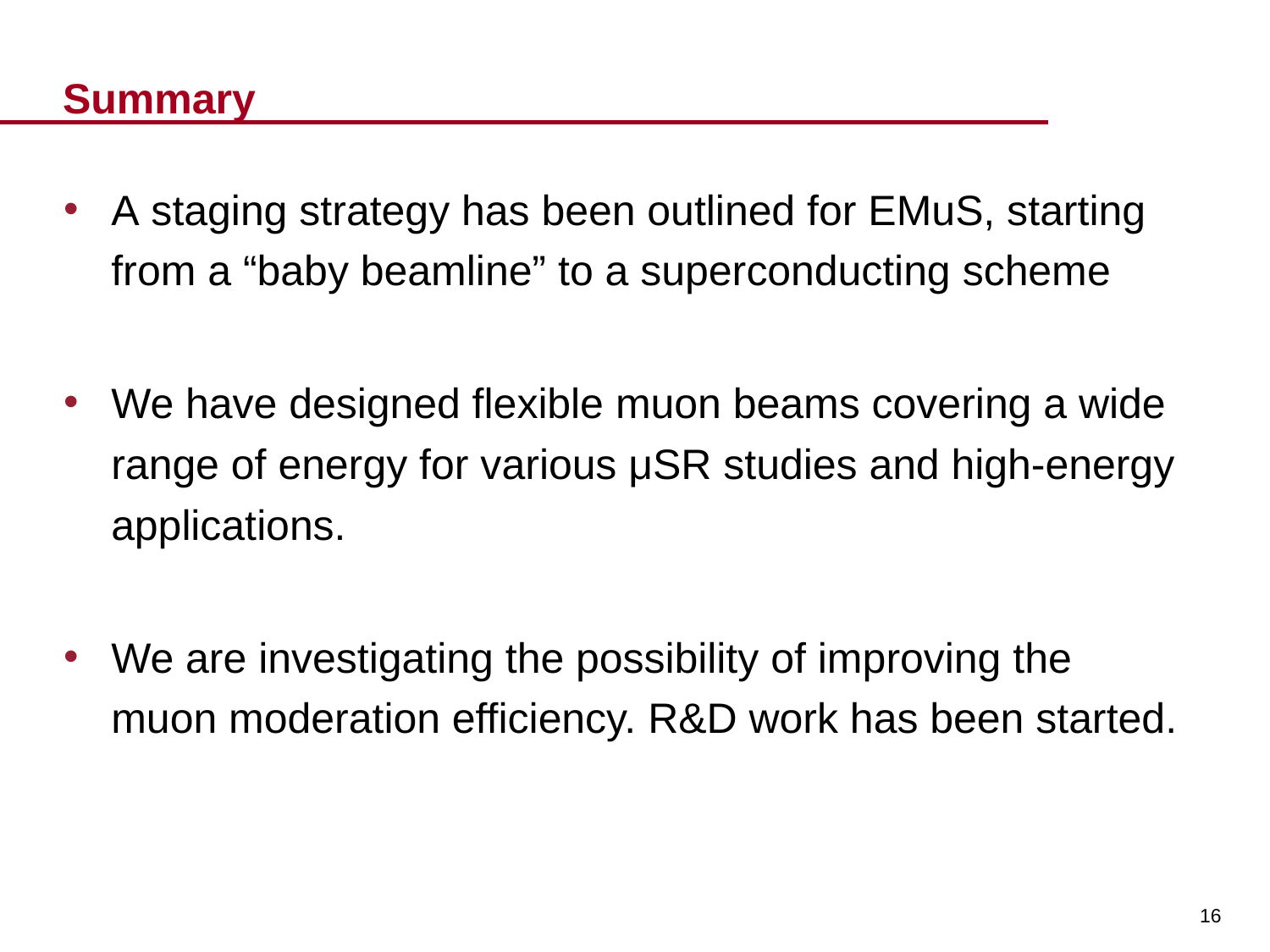

# Summary
A staging strategy has been outlined for EMuS, starting from a “baby beamline” to a superconducting scheme

We have designed flexible muon beams covering a wide range of energy for various μSR studies and high-energy applications.

We are investigating the possibility of improving the muon moderation efficiency. R&D work has been started.
16